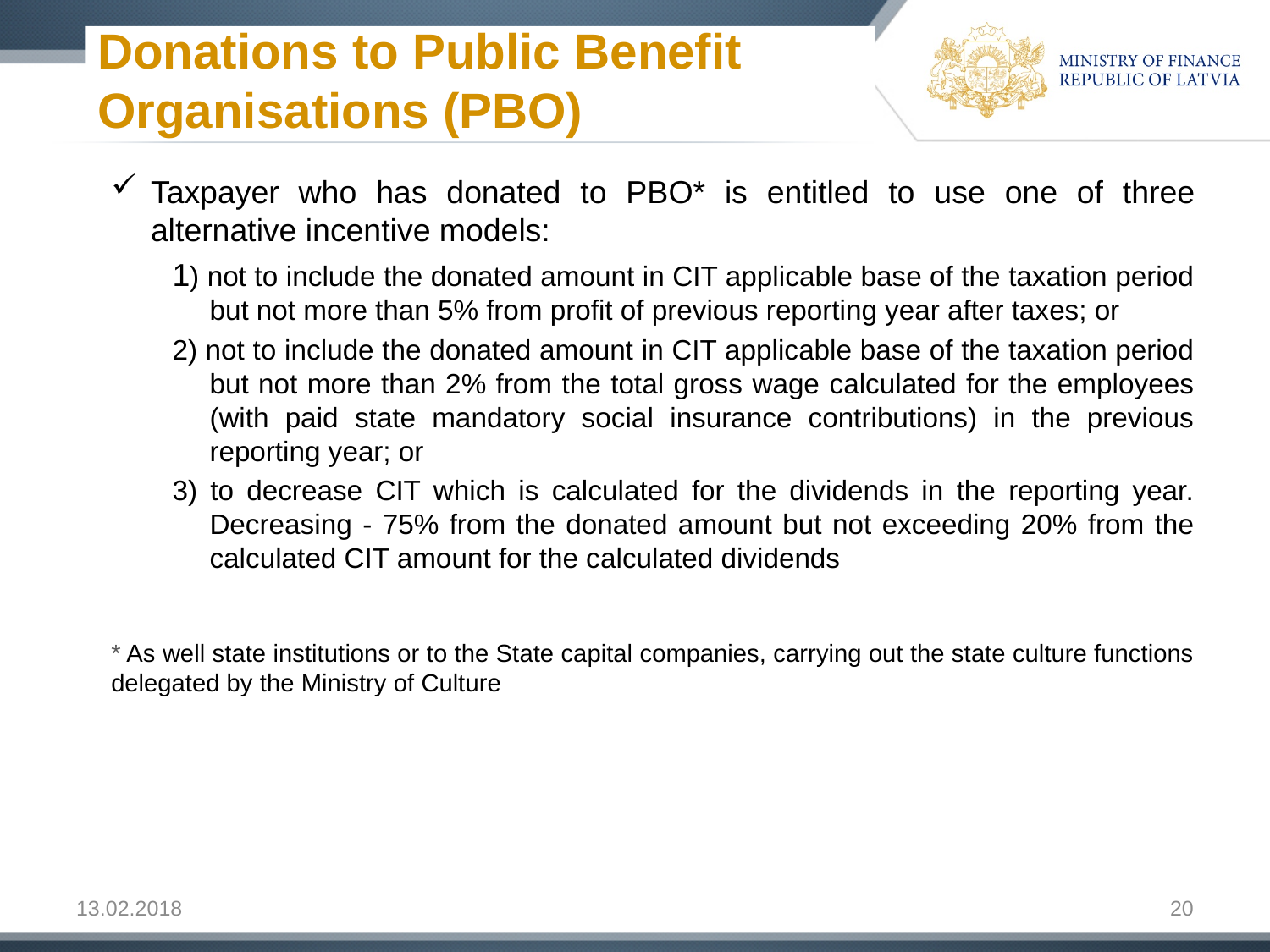

# Donations to Public Benefit Organisations (PBO)
Taxpayer who has donated to PBO* is entitled to use one of three alternative incentive models:
1) not to include the donated amount in CIT applicable base of the taxation period but not more than 5% from profit of previous reporting year after taxes; or
2) not to include the donated amount in CIT applicable base of the taxation period but not more than 2% from the total gross wage calculated for the employees (with paid state mandatory social insurance contributions) in the previous reporting year; or
3) to decrease CIT which is calculated for the dividends in the reporting year. Decreasing - 75% from the donated amount but not exceeding 20% from the calculated CIT amount for the calculated dividends

* As well state institutions or to the State capital companies, carrying out the state culture functions delegated by the Ministry of Culture

13.02.2018
20